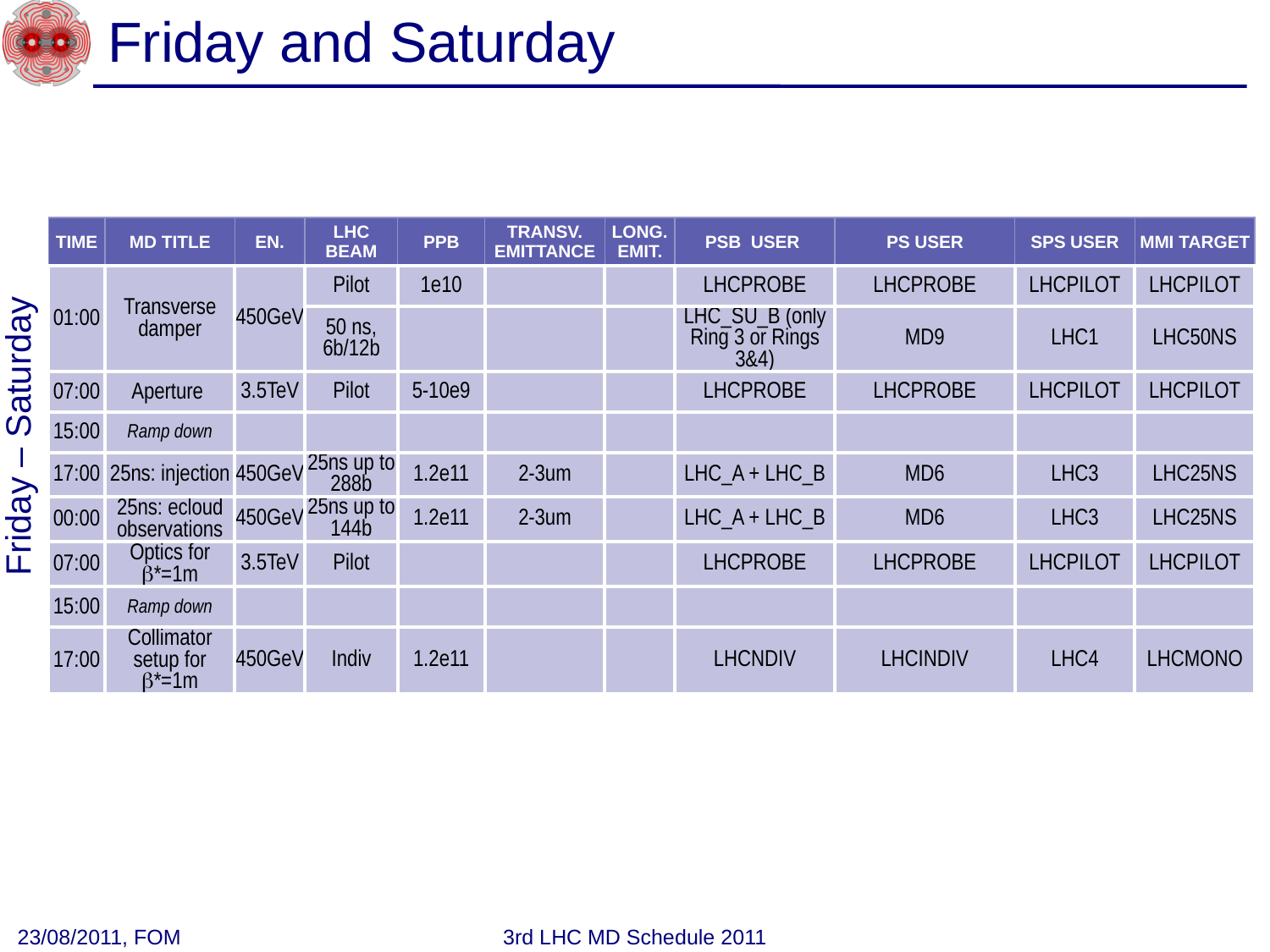

Friday and Saturday
| TIME | MD TITLE | EN. | LHC BEAM | PPB | TRANSV. EMITTANCE | LONG. EMIT. | PSB USER | PS USER | SPS USER | MMI TARGET |
| --- | --- | --- | --- | --- | --- | --- | --- | --- | --- | --- |
| 01:00 | Transverse damper | 450GeV | Pilot | 1e10 |  |  | LHCPROBE | LHCPROBE | LHCPILOT | LHCPILOT |
|  |  |  | 50 ns, 6b/12b |  |  |  | LHC\_SU\_B (only Ring 3 or Rings 3&4) | MD9 | LHC1 | LHC50NS |
| 07:00 | Aperture | 3.5TeV | Pilot | 5-10e9 |  |  | LHCPROBE | LHCPROBE | LHCPILOT | LHCPILOT |
| 15:00 | Ramp down |  |  |  |  |  |  |  |  |  |
| 17:00 | 25ns: injection | 450GeV | 25ns up to 288b | 1.2e11 | 2-3um |  | LHC\_A + LHC\_B | MD6 | LHC3 | LHC25NS |
| 00:00 | 25ns: ecloud observations | 450GeV | 25ns up to 144b | 1.2e11 | 2-3um |  | LHC\_A + LHC\_B | MD6 | LHC3 | LHC25NS |
| 07:00 | Optics for β\*=1m | 3.5TeV | Pilot |  |  |  | LHCPROBE | LHCPROBE | LHCPILOT | LHCPILOT |
| 15:00 | Ramp down |  |  |  |  |  |  |  |  |  |
| 17:00 | Collimator setup for β\*=1m | 450GeV | Indiv | 1.2e11 |  |  | LHCNDIV | LHCINDIV | LHC4 | LHCMONO |
Friday – Saturday
23/08/2011, FOM
3rd LHC MD Schedule 2011